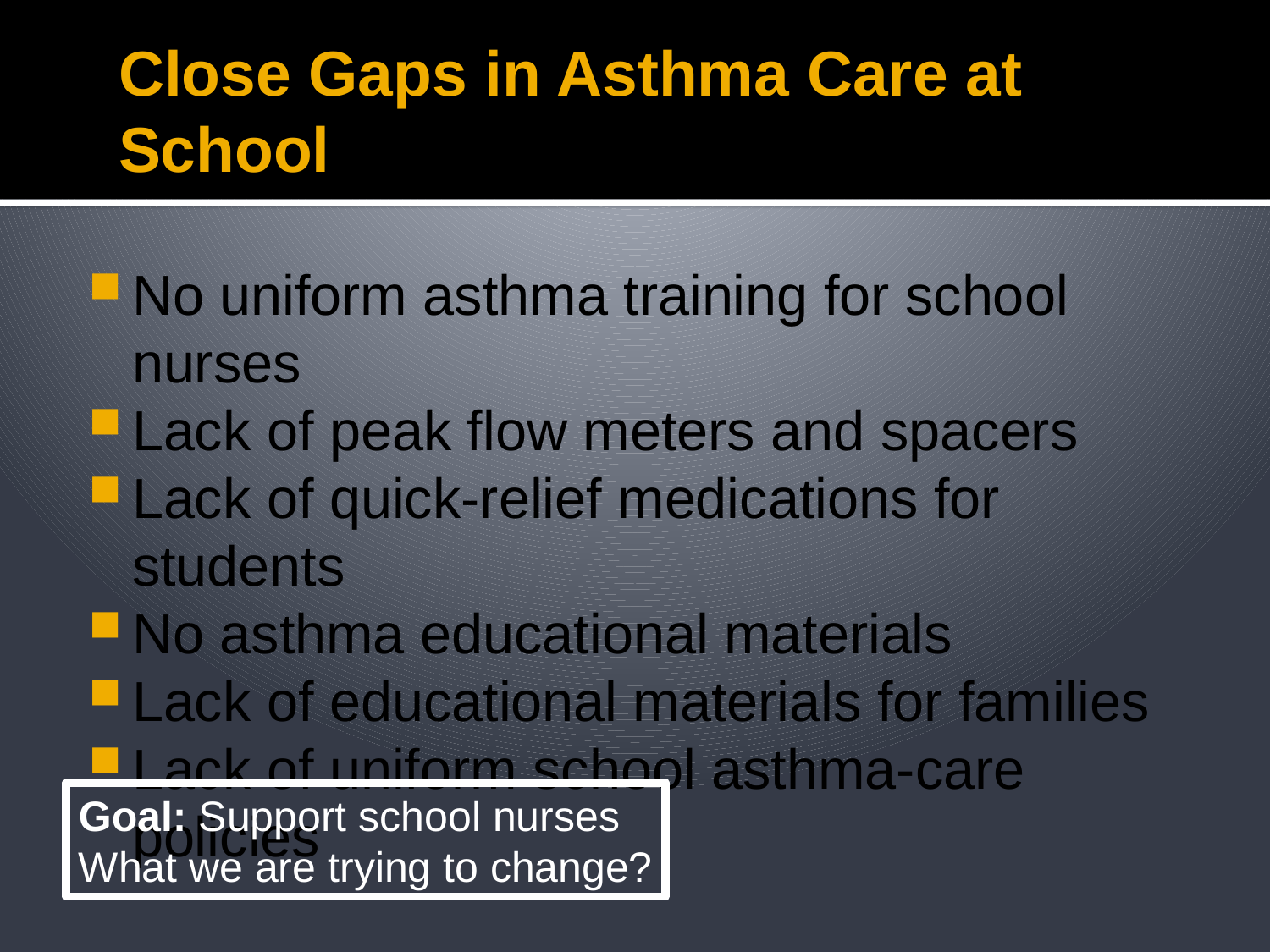

# Close Gaps in Asthma Care at School
No uniform asthma training for school nurses
Lack of peak flow meters and spacers
Lack of quick-relief medications for students
No asthma educational materials
Lack of educational materials for families
Lack of uniform school asthma-care policies

Goal: Support school nurses
What we are trying to change?